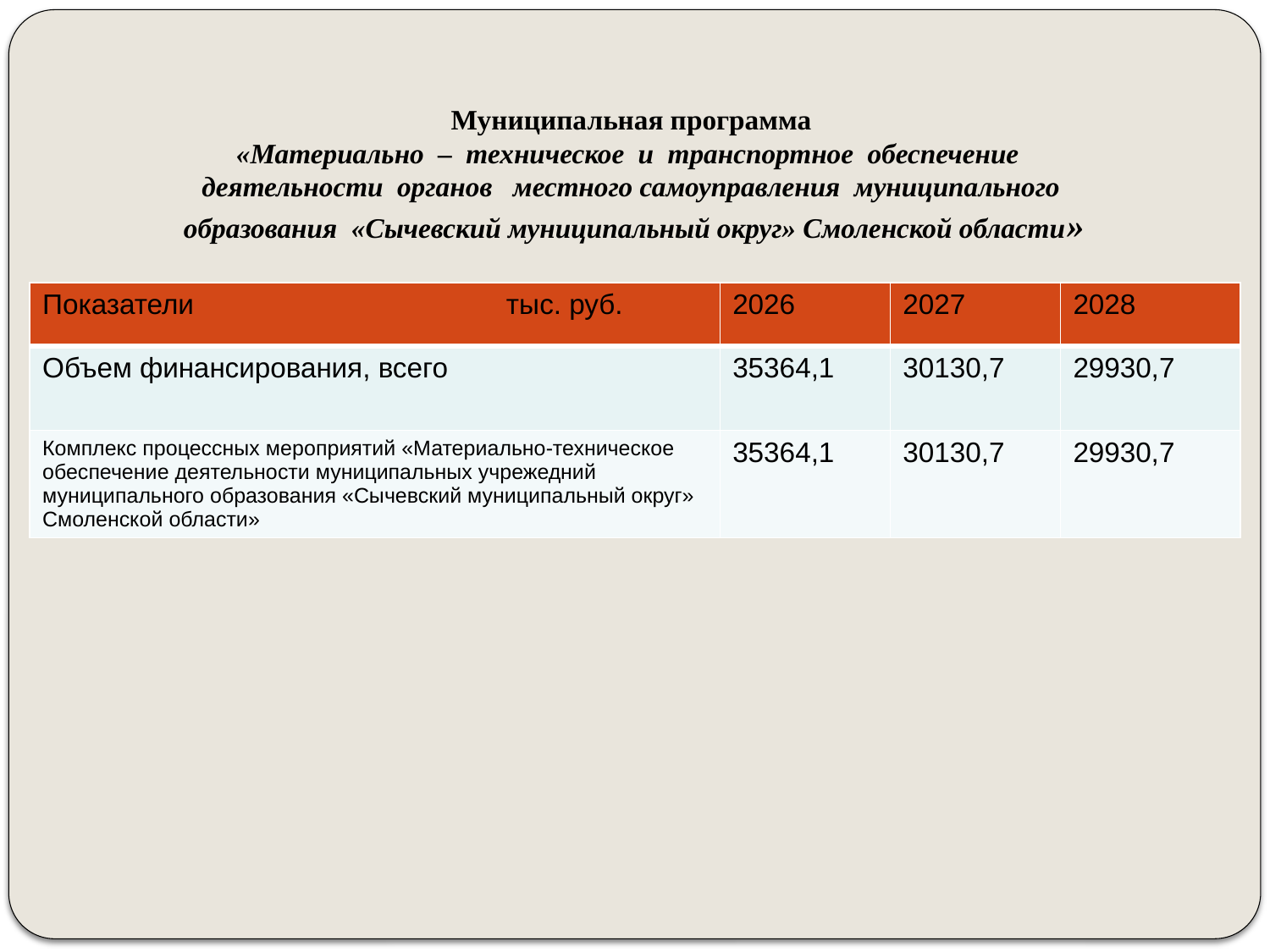

# Муниципальная программа «Материально  –  техническое  и  транспортное  обеспечение деятельности  органов   местного самоуправления  муниципального образования  «Сычевский муниципальный округ» Смоленской области»
| Показатели тыс. руб. | 2026 | 2027 | 2028 |
| --- | --- | --- | --- |
| Объем финансирования, всего | 35364,1 | 30130,7 | 29930,7 |
| Комплекс процессных мероприятий «Материально-техническое обеспечение деятельности муниципальных учрежедний муниципального образования «Сычевский муниципальный округ» Смоленской области» | 35364,1 | 30130,7 | 29930,7 |